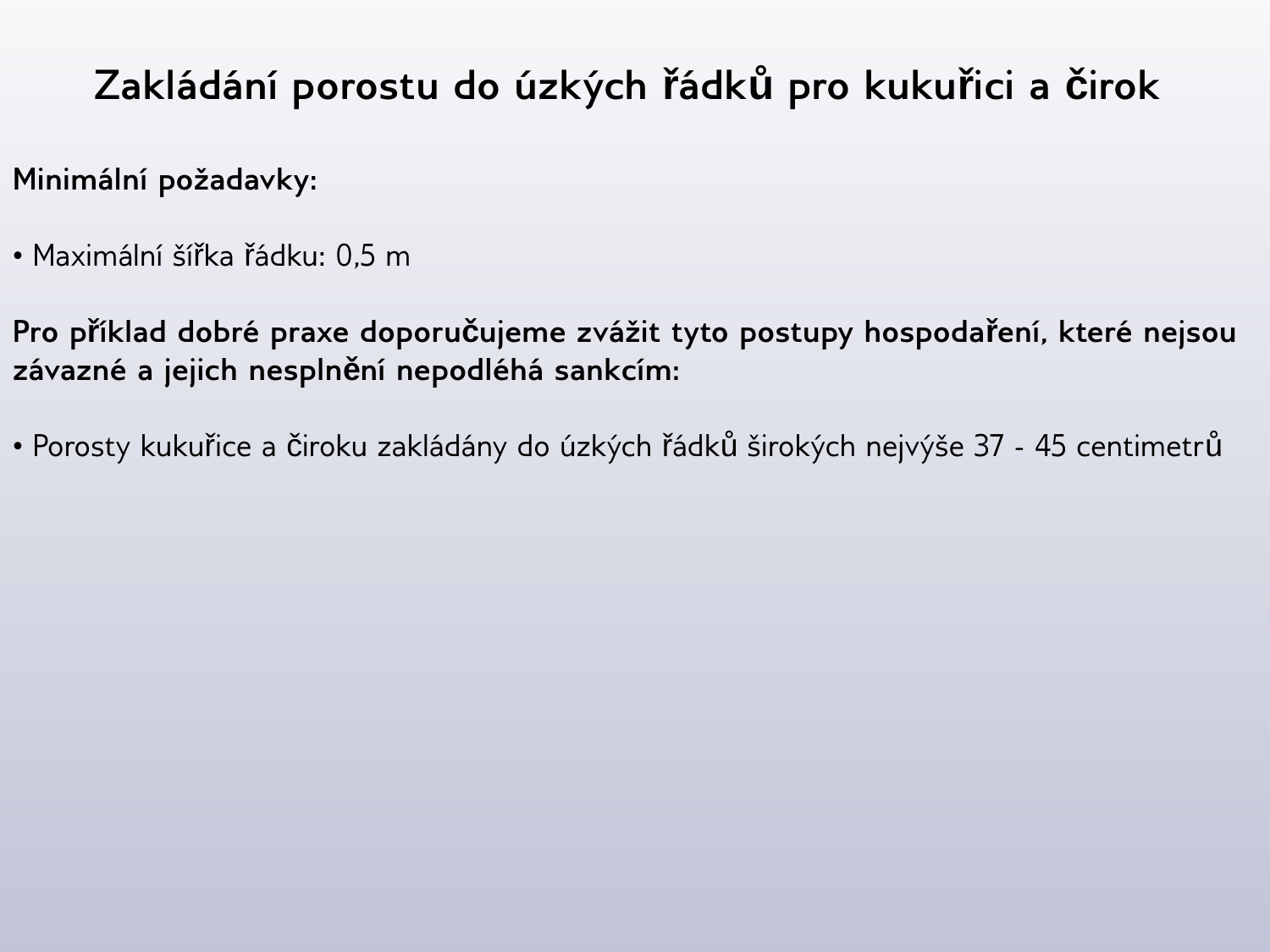

Zakládání porostu do úzkých řádků pro kukuřici a čirok

Minimální požadavky:

• Maximální šířka řádku: 0,5 m

Pro příklad dobré praxe doporučujeme zvážit tyto postupy hospodaření, které nejsou závazné a jejich nesplnění nepodléhá sankcím:

• Porosty kukuřice a čiroku zakládány do úzkých řádků širokých nejvýše 37 - 45 centimetrů